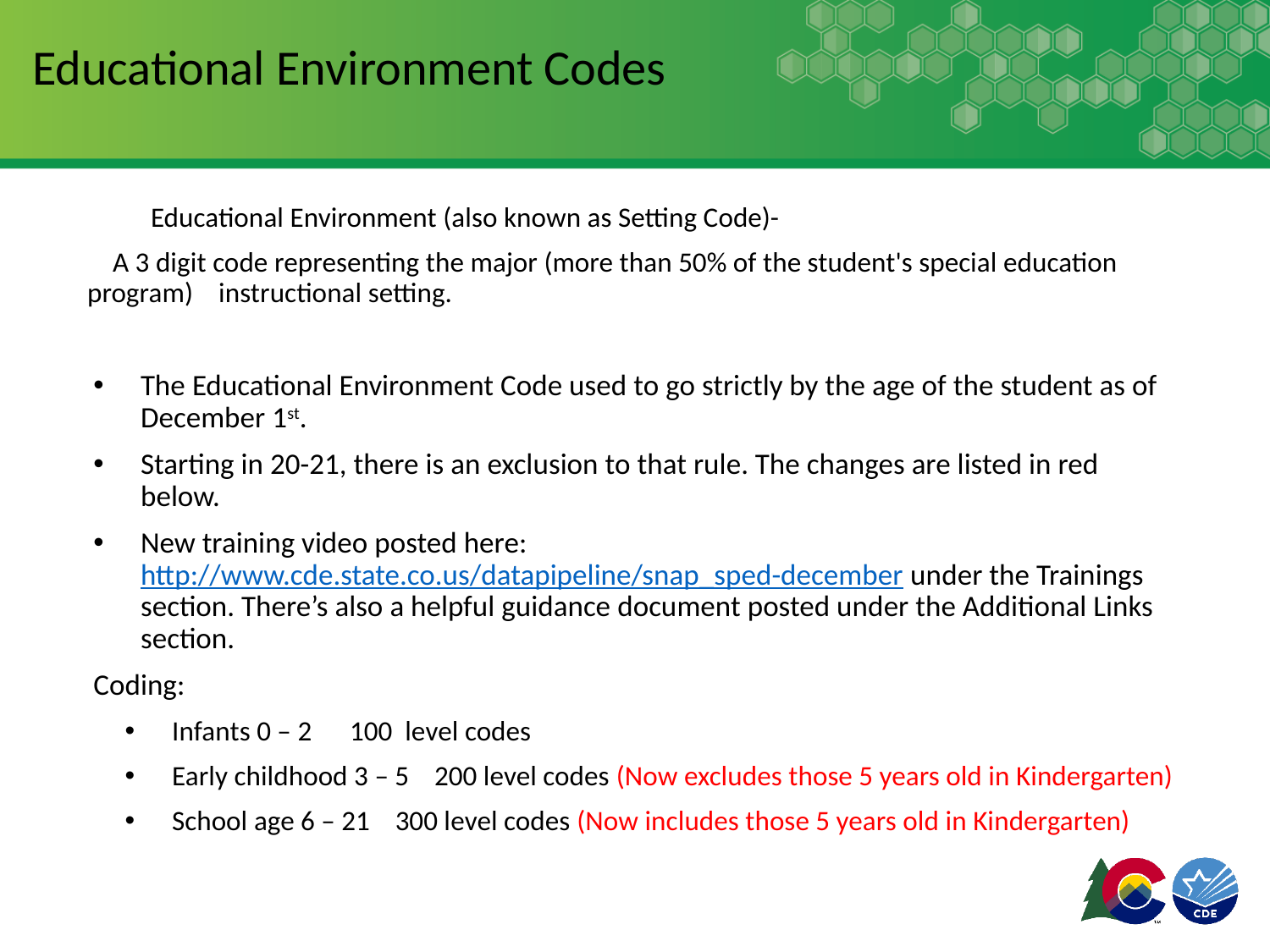

Educational Environment Codes
          Educational Environment (also known as Setting Code)-
    A 3 digit code representing the major (more than 50% of the student's special education program)    instructional setting.

The Educational Environment Code used to go strictly by the age of the student as of December 1st.
Starting in 20-21, there is an exclusion to that rule. The changes are listed in red below.
New training video posted here: http://www.cde.state.co.us/datapipeline/snap_sped-december under the Trainings section. There’s also a helpful guidance document posted under the Additional Links section.
Coding:
Infants 0 – 2      100  level codes
Early childhood 3 – 5    200 level codes (Now excludes those 5 years old in Kindergarten)
School age 6 – 21    300 level codes (Now includes those 5 years old in Kindergarten)